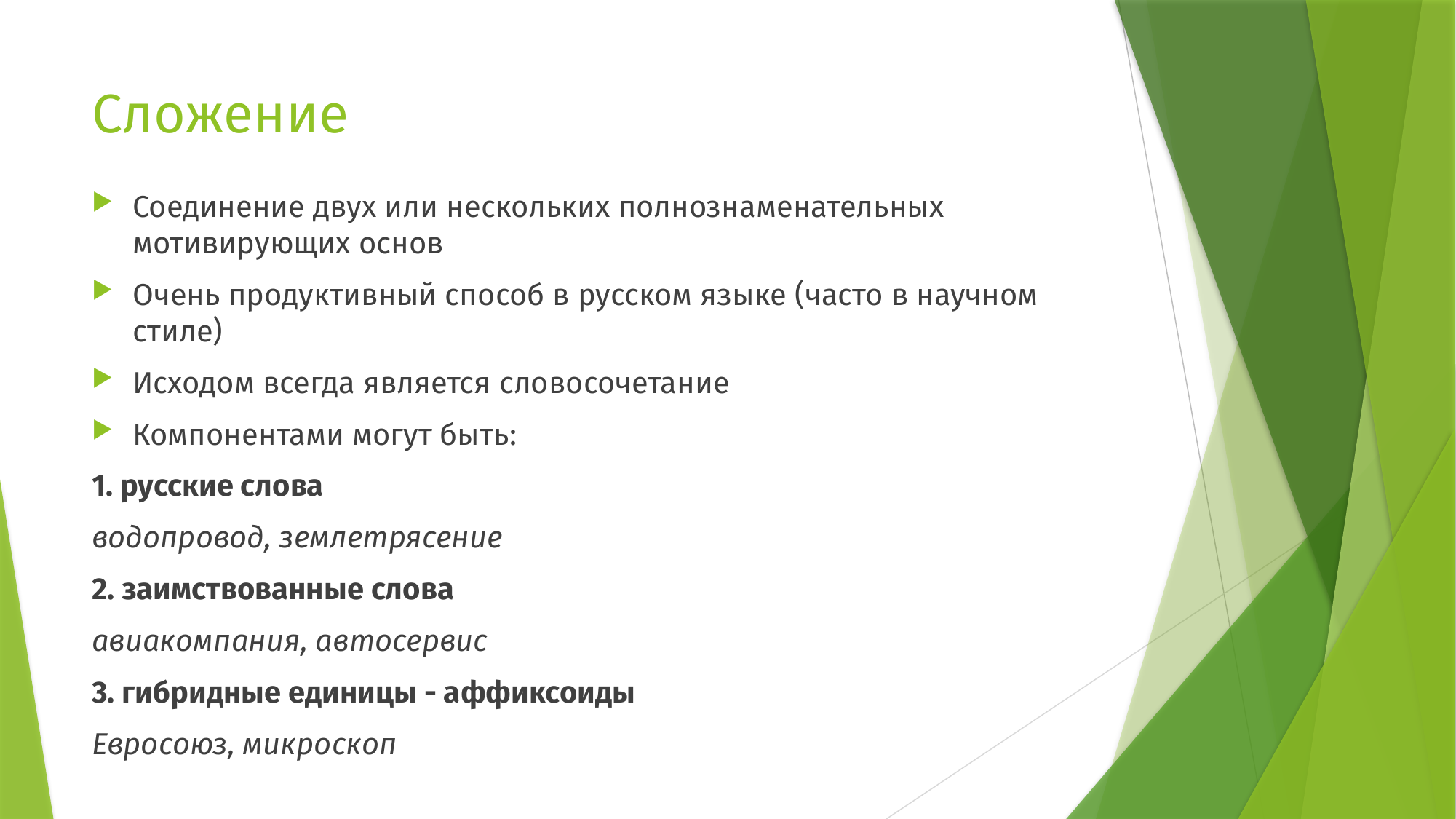

# Сложение
Соединение двух или нескольких полнознаменательных мотивирующих основ
Очень продуктивный способ в русском языке (часто в научном стиле)
Исходом всегда является словосочетание
Компонентами могут быть:
1. русские слова
водопровод, землетрясение
2. заимствованные слова
авиакомпания, автосервис
3. гибридные единицы - аффиксоиды
Евросоюз, микроскоп